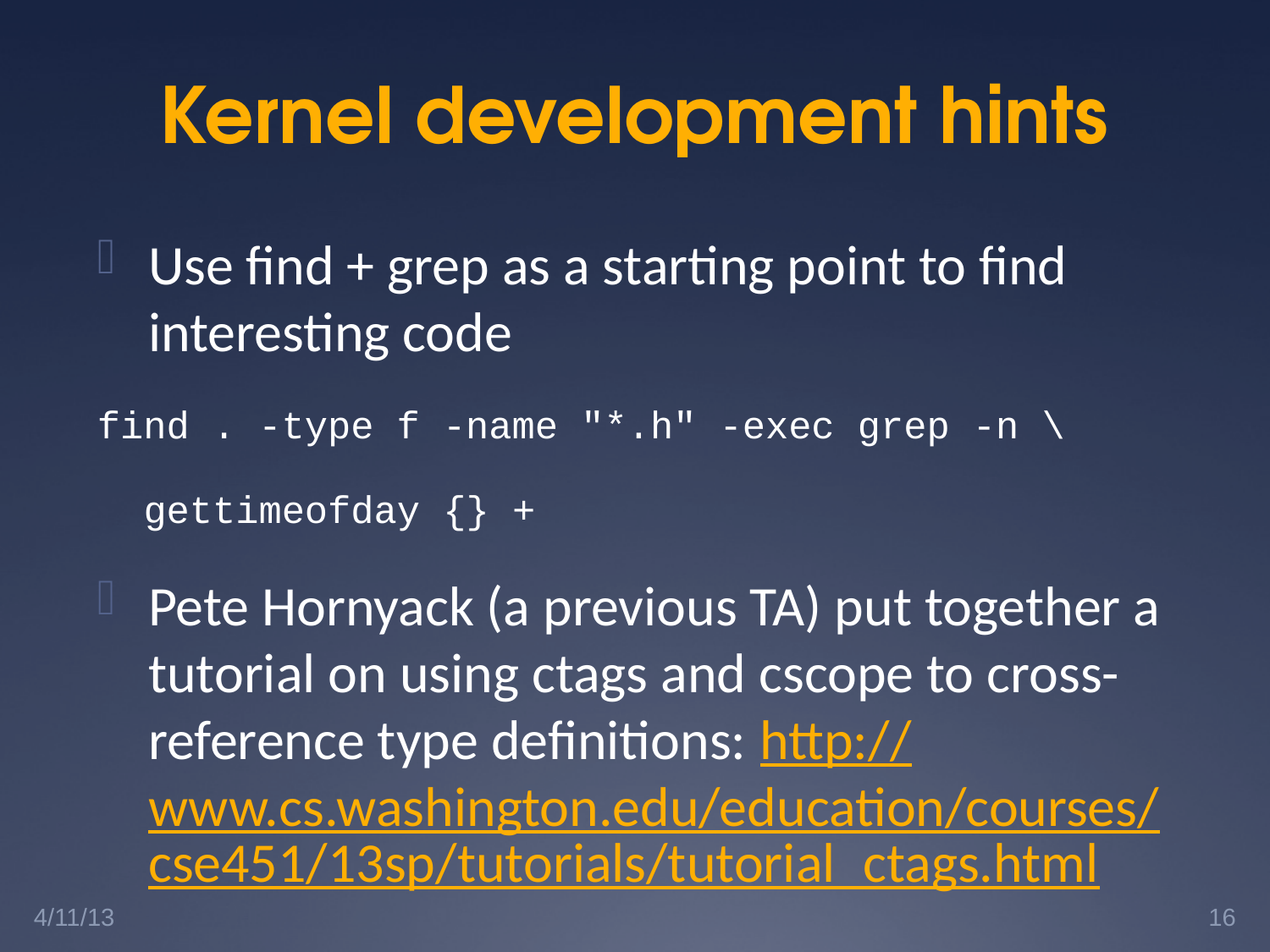

# Kernel development hints
Use find + grep as a starting point to find interesting code
find . -type f -name "*.h" -exec grep -n \
  gettimeofday {} +
Pete Hornyack (a previous TA) put together a tutorial on using ctags and cscope to cross-reference type definitions: http://www.cs.washington.edu/education/courses/cse451/13sp/tutorials/tutorial_ctags.html
4/11/13
16